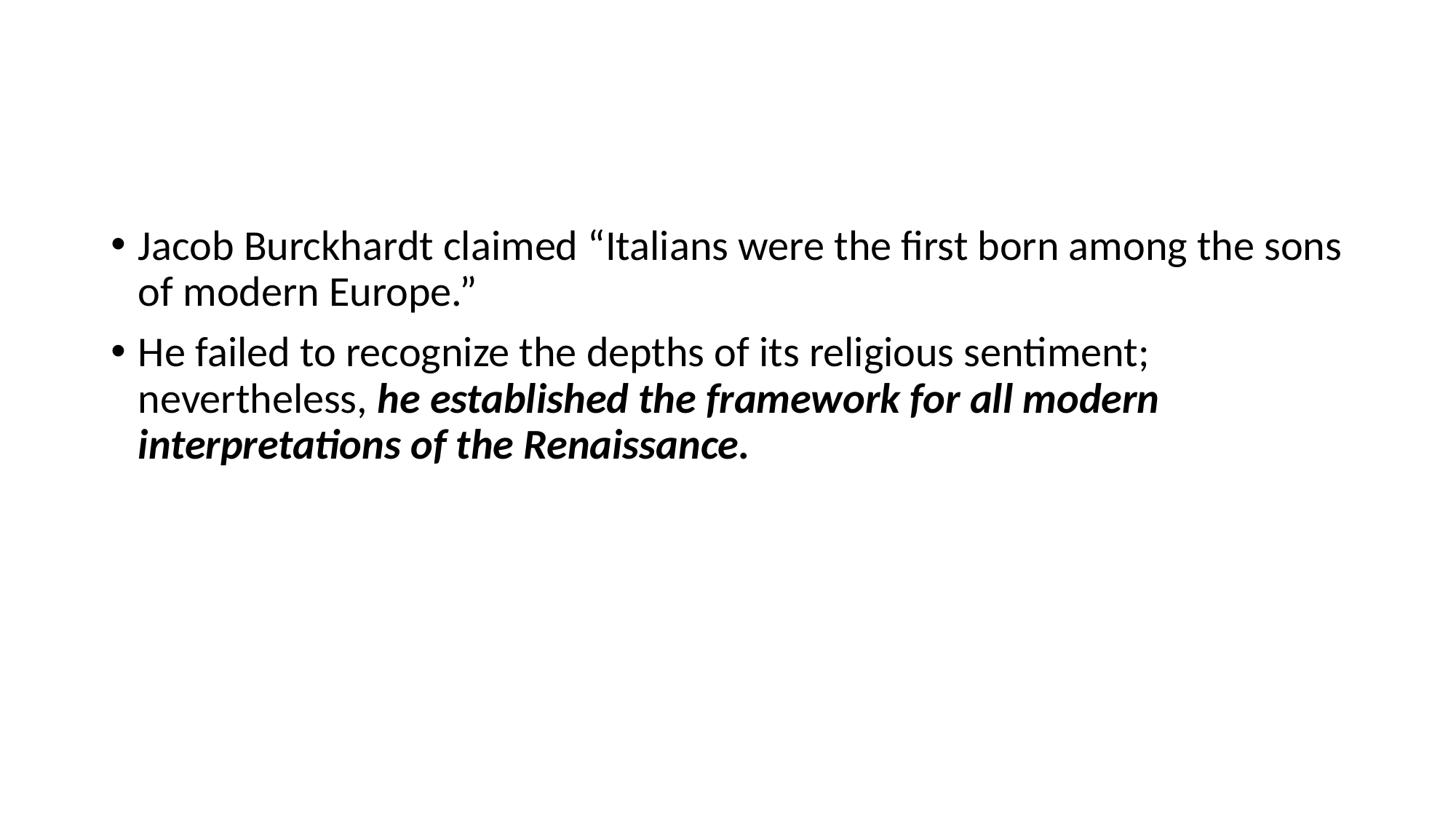

#
Jacob Burckhardt claimed “Italians were the first born among the sons of modern Europe.”
He failed to recognize the depths of its religious sentiment; nevertheless, he established the framework for all modern interpretations of the Renaissance.